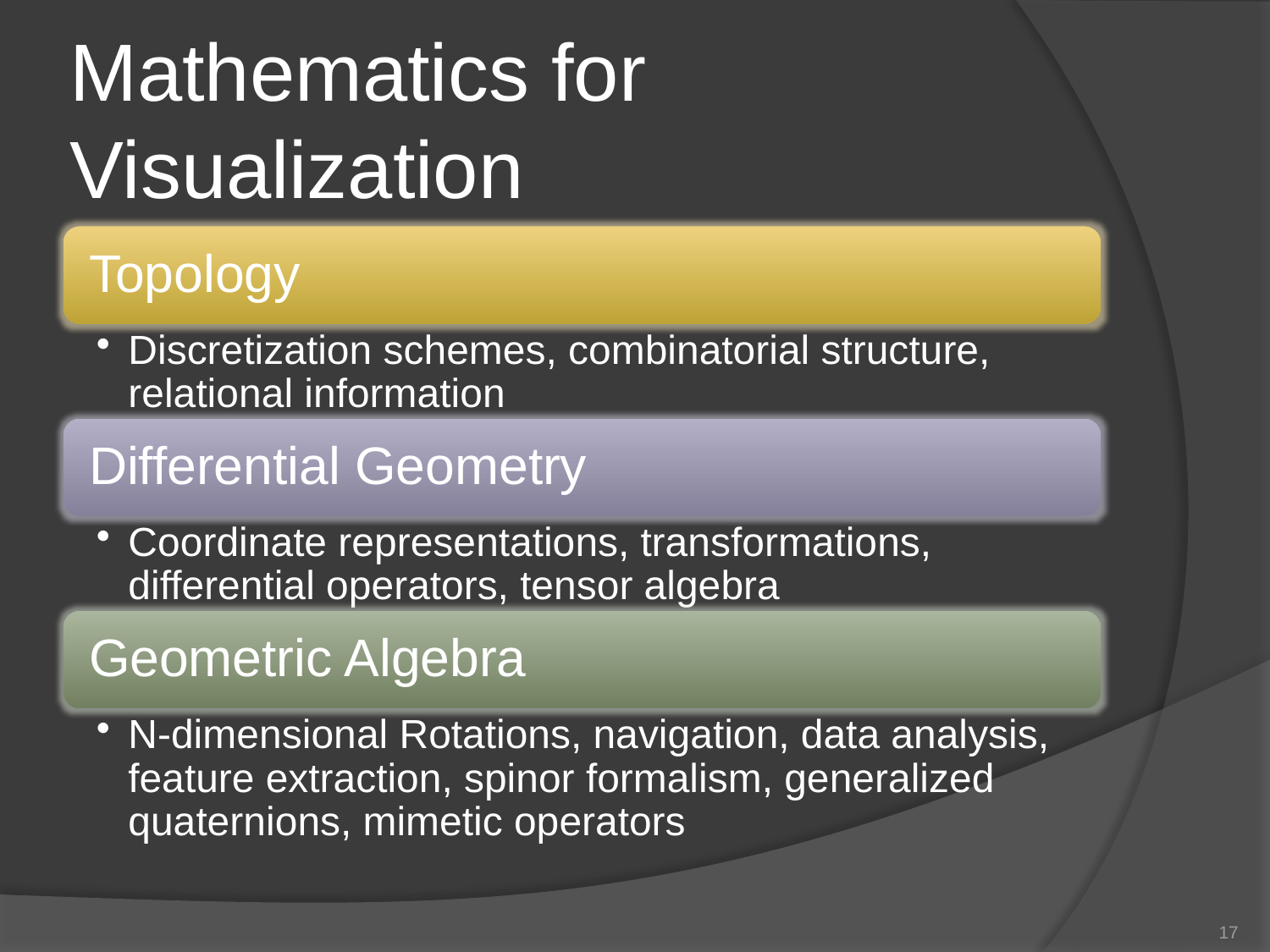

# Mathematics for Visualization
Topology
Discretization schemes, combinatorial structure, relational information
Differential Geometry
Coordinate representations, transformations, differential operators, tensor algebra
Geometric Algebra
N-dimensional Rotations, navigation, data analysis, feature extraction, spinor formalism, generalized quaternions, mimetic operators
17